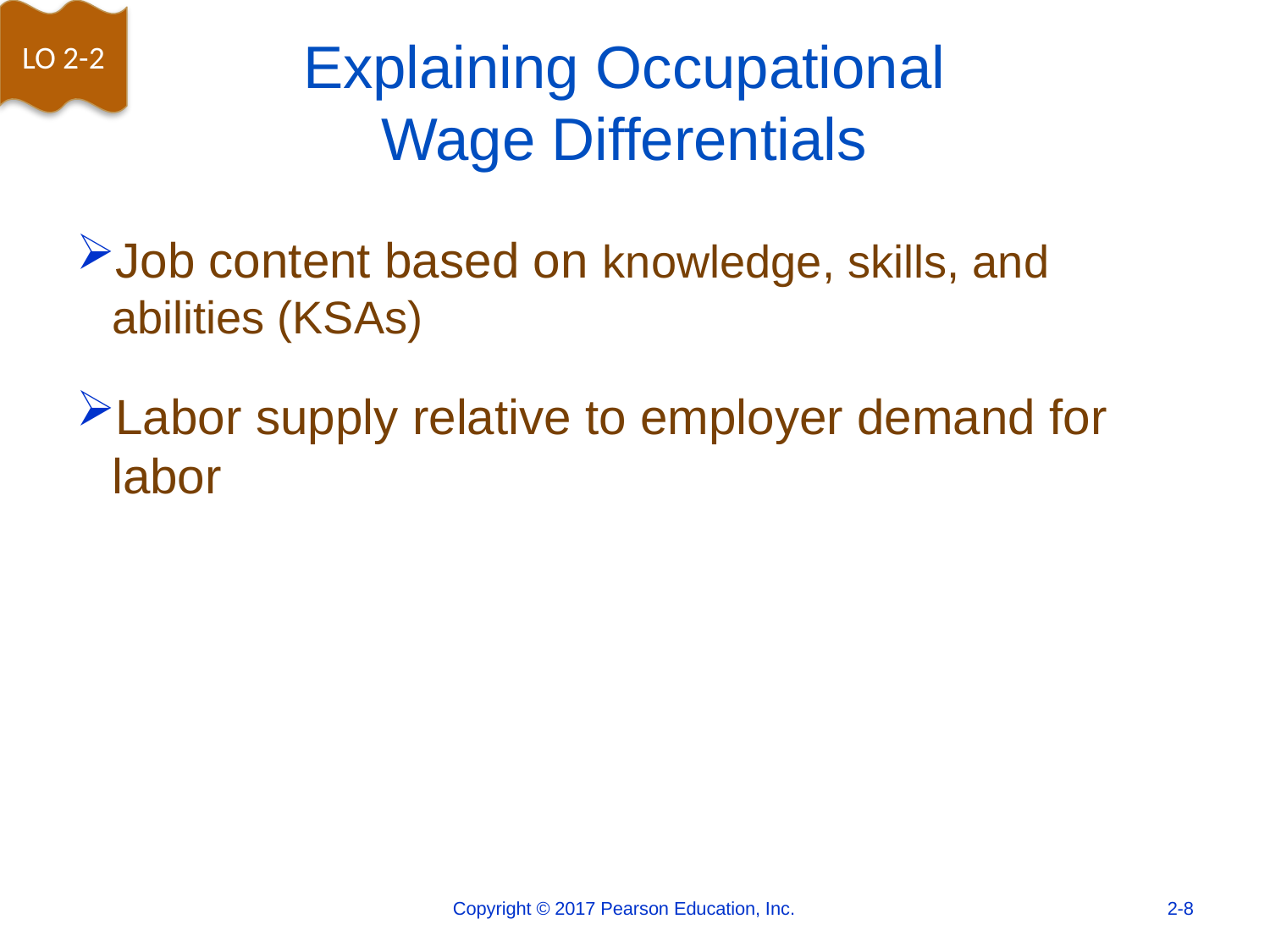

LO 2-2
# Explaining Occupational Wage Differentials
Job content based on knowledge, skills, and abilities (KSAs)
Labor supply relative to employer demand for labor
Copyright © 2017 Pearson Education, Inc.
2-8